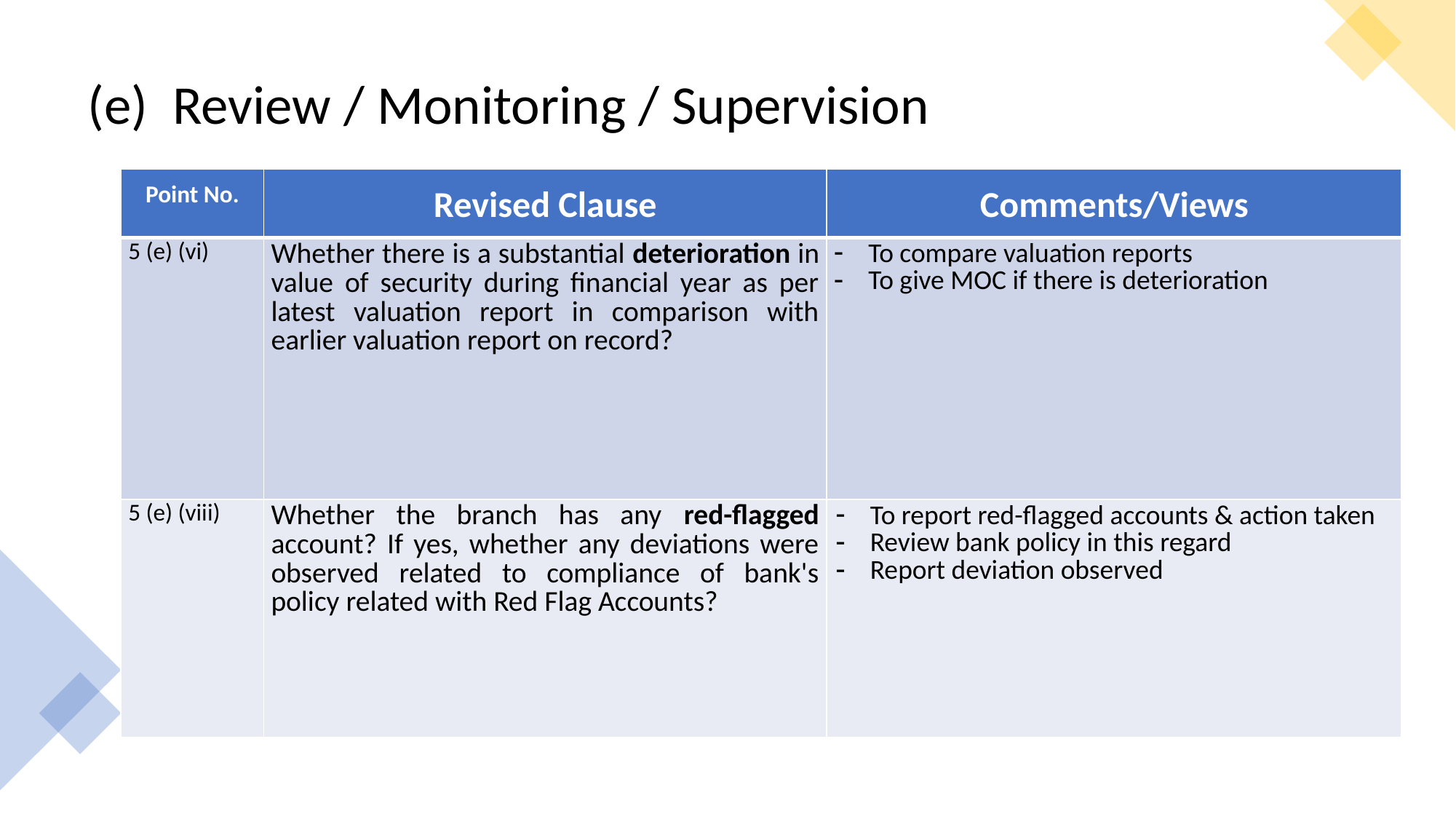

# (e)  Review / Monitoring / Supervision

| Point No. | Revised Clause | Comments/Views |
| --- | --- | --- |
| 5 (e) (vi) | Whether there is a substantial deterioration in value of security during financial year as per latest valuation report in comparison with earlier valuation report on record? | To compare valuation reports To give MOC if there is deterioration |
| 5 (e) (viii) | Whether the branch has any red-flagged account? If yes, whether any deviations were observed related to compliance of bank's policy related with Red Flag Accounts? | To report red-flagged accounts & action taken Review bank policy in this regard Report deviation observed |